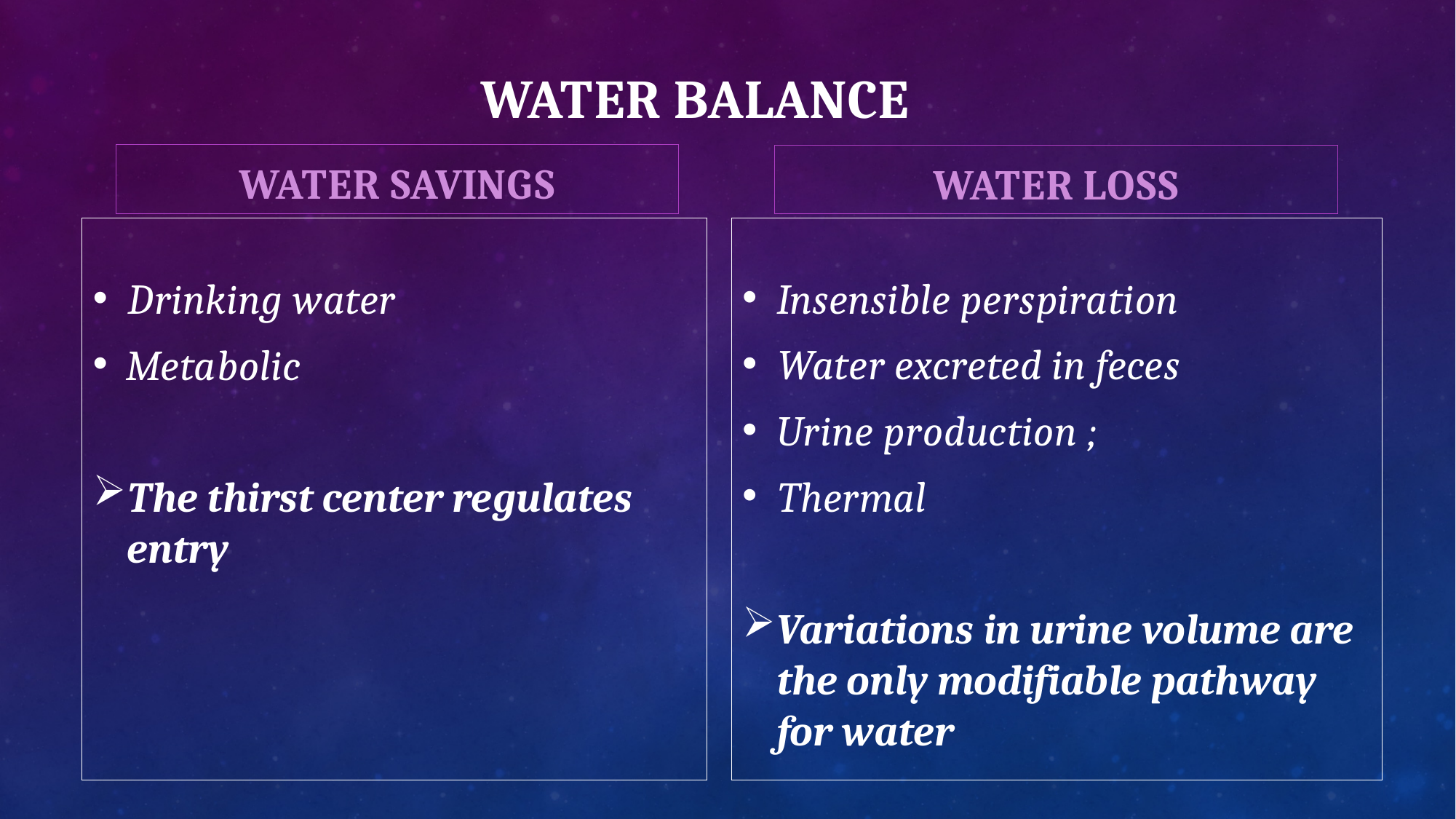

# Water balance
WATER SAVINGS
WATER LOSS

Drinking water
Metabolic

The thirst center regulates entry

Insensible perspiration
Water excreted in feces
Urine production ;
Thermal

Variations in urine volume are the only modifiable pathway for water